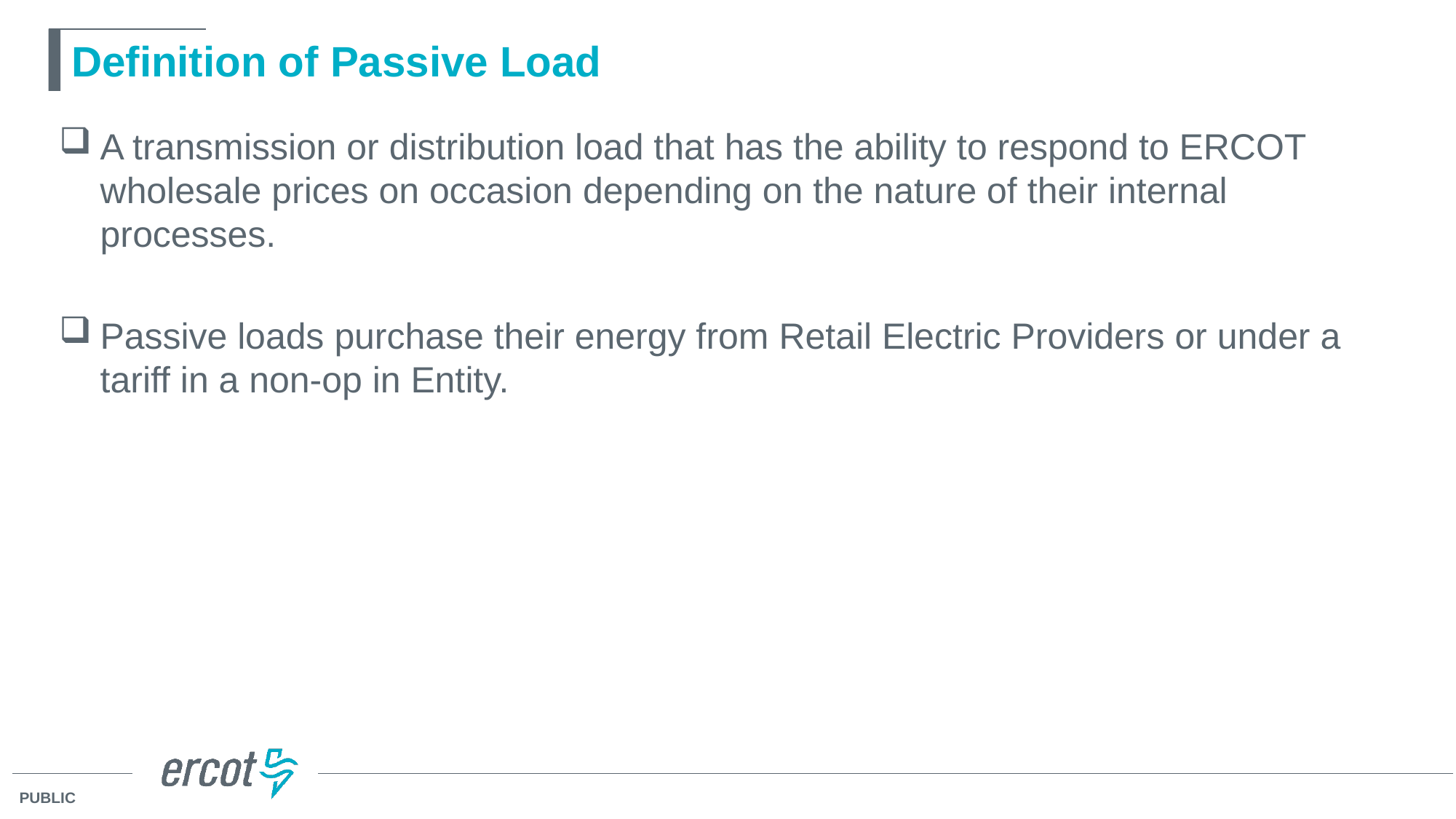

# Definition of Passive Load
A transmission or distribution load that has the ability to respond to ERCOT wholesale prices on occasion depending on the nature of their internal processes.

Passive loads purchase their energy from Retail Electric Providers or under a tariff in a non-op in Entity.